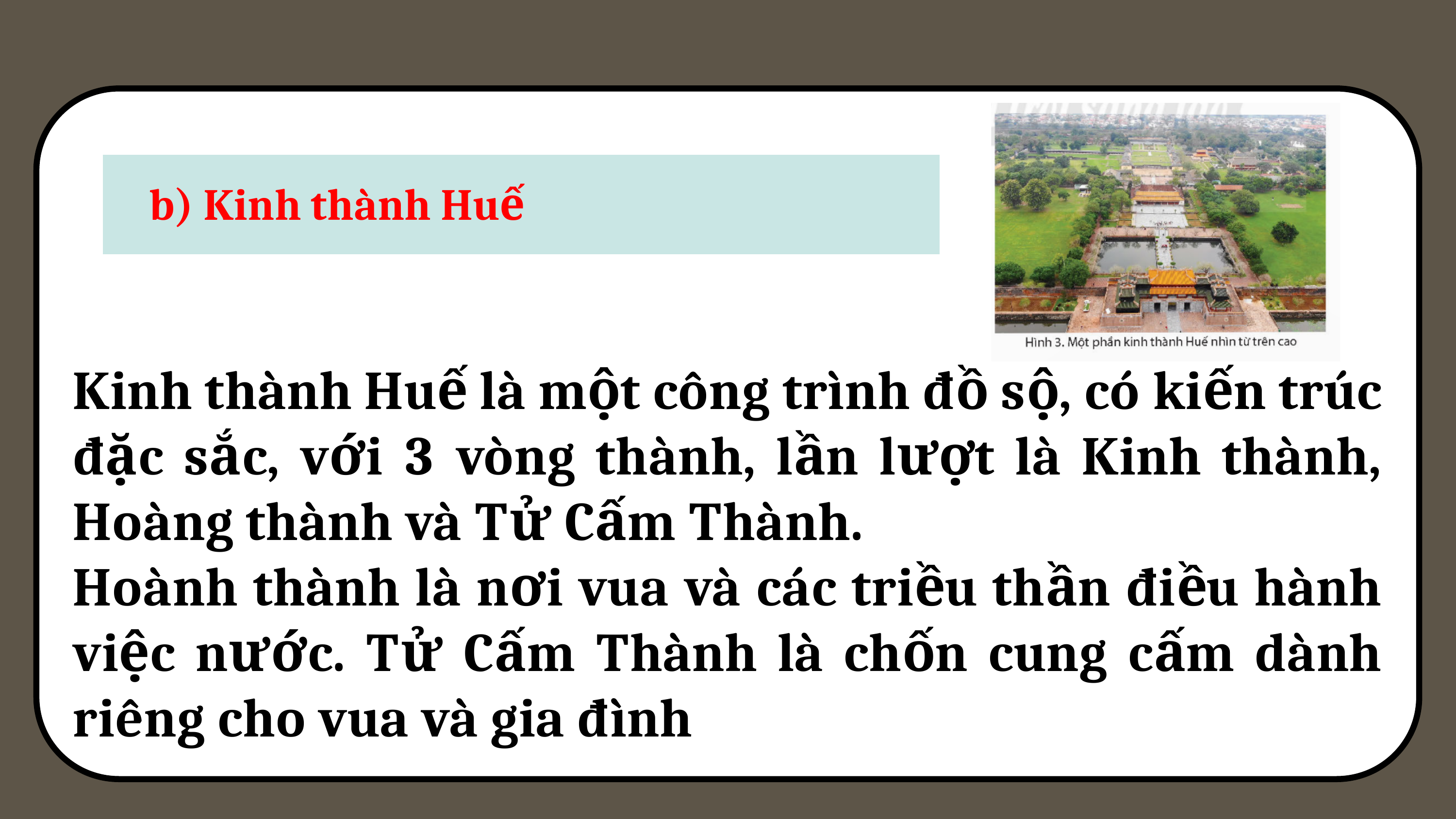

b) Kinh thành Huế
Kinh thành Huế là một công trình đồ sộ, có kiến trúc đặc sắc, với 3 vòng thành, lần lượt là Kinh thành, Hoàng thành và Tử Cấm Thành.
Hoành thành là nơi vua và các triều thần điều hành việc nước. Tử Cấm Thành là chốn cung cấm dành riêng cho vua và gia đình
B